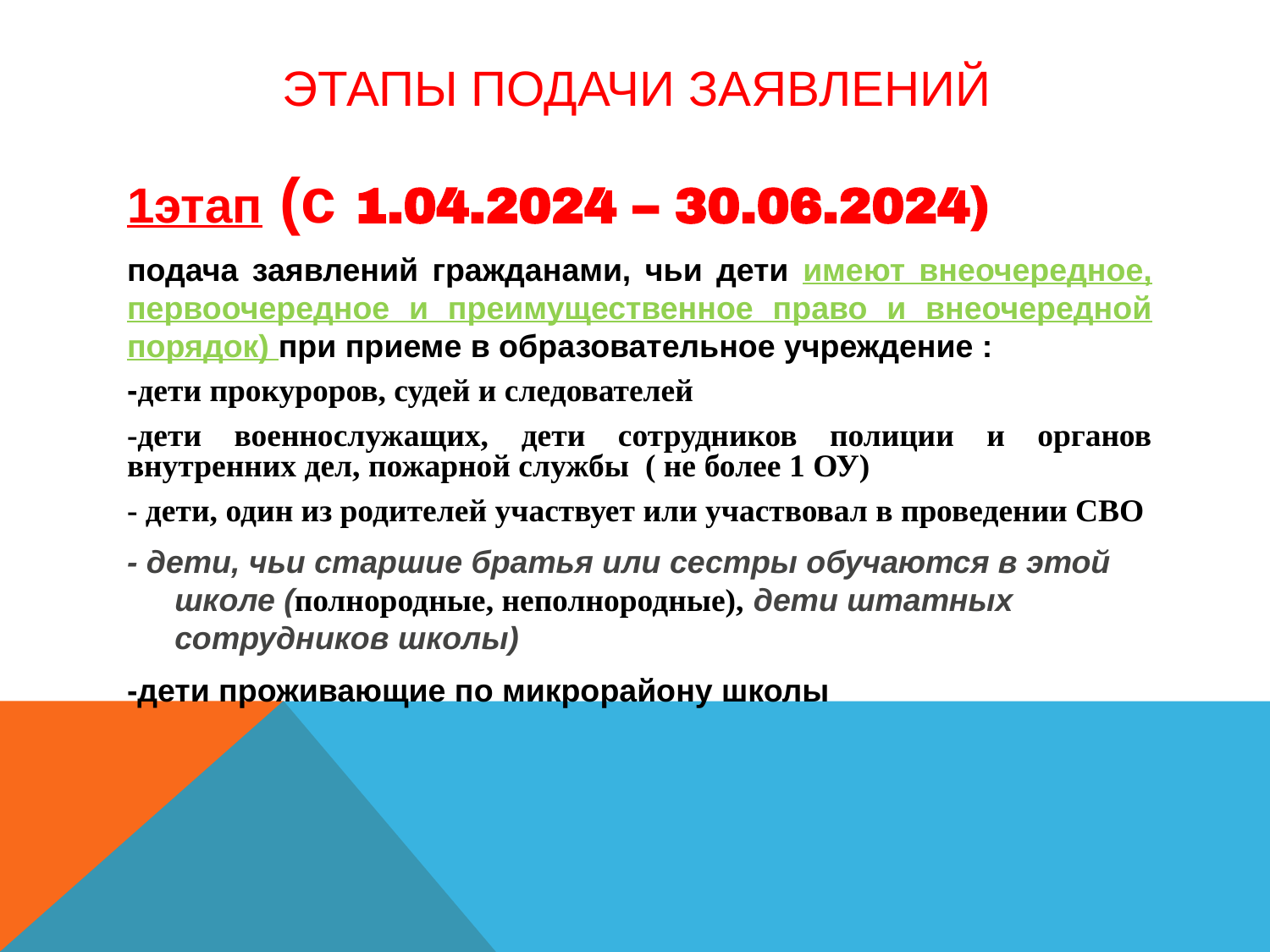

# Этапы подачи заявлений
1этап (с 1.04.2024 – 30.06.2024)
подача заявлений гражданами, чьи дети имеют внеочередное, первоочередное и преимущественное право и внеочередной порядок) при приеме в образовательное учреждение :
-дети прокуроров, судей и следователей
-дети военнослужащих, дети сотрудников полиции и органов внутренних дел, пожарной службы  ( не более 1 ОУ)
- дети, один из родителей участвует или участвовал в проведении СВО
- дети, чьи старшие братья или сестры обучаются в этой школе (полнородные, неполнородные), дети штатных сотрудников школы)
-дети проживающие по микрорайону школы